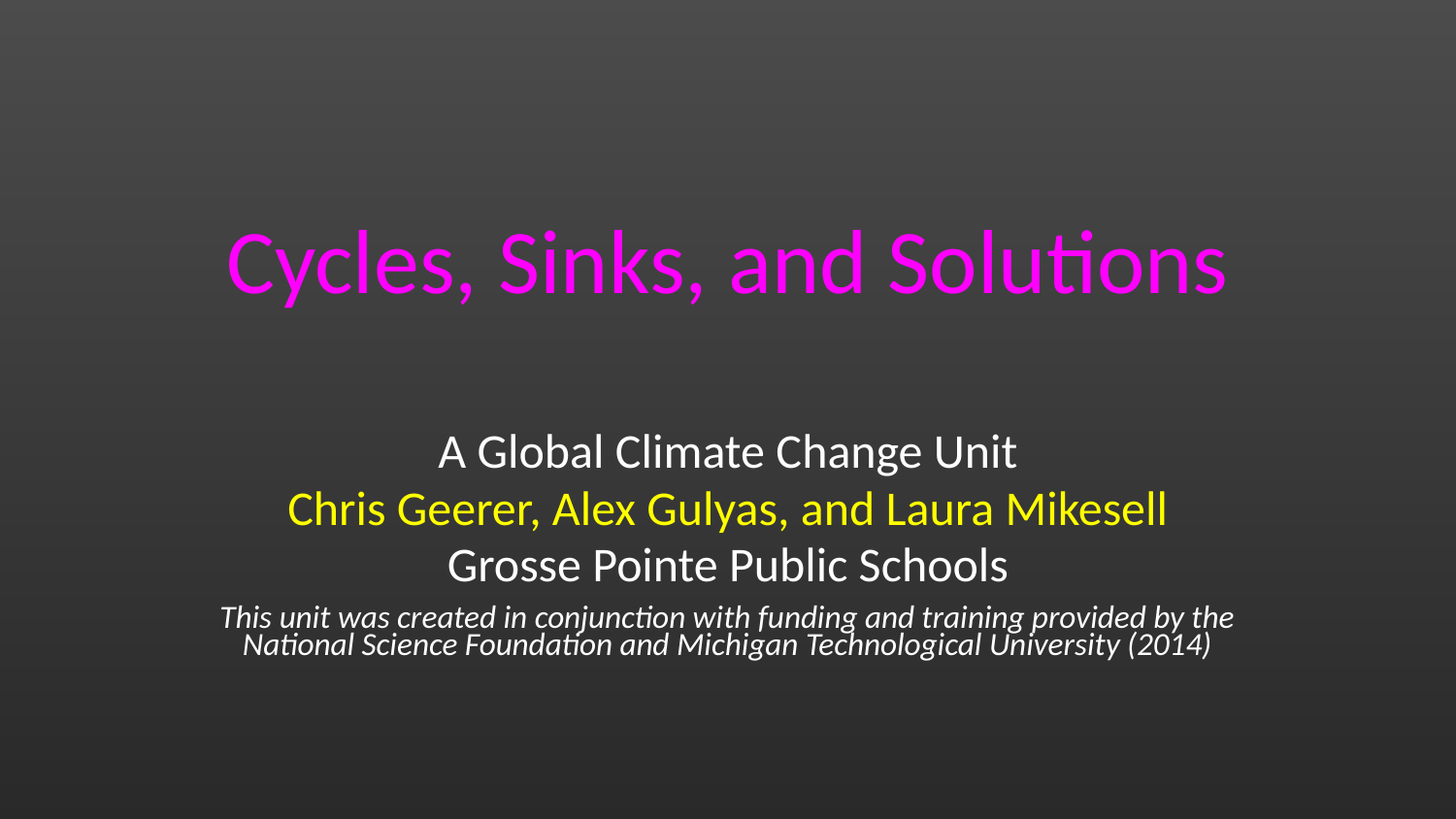

# Cycles, Sinks, and Solutions
A Global Climate Change Unit
Chris Geerer, Alex Gulyas, and Laura Mikesell
Grosse Pointe Public Schools
This unit was created in conjunction with funding and training provided by the National Science Foundation and Michigan Technological University (2014)